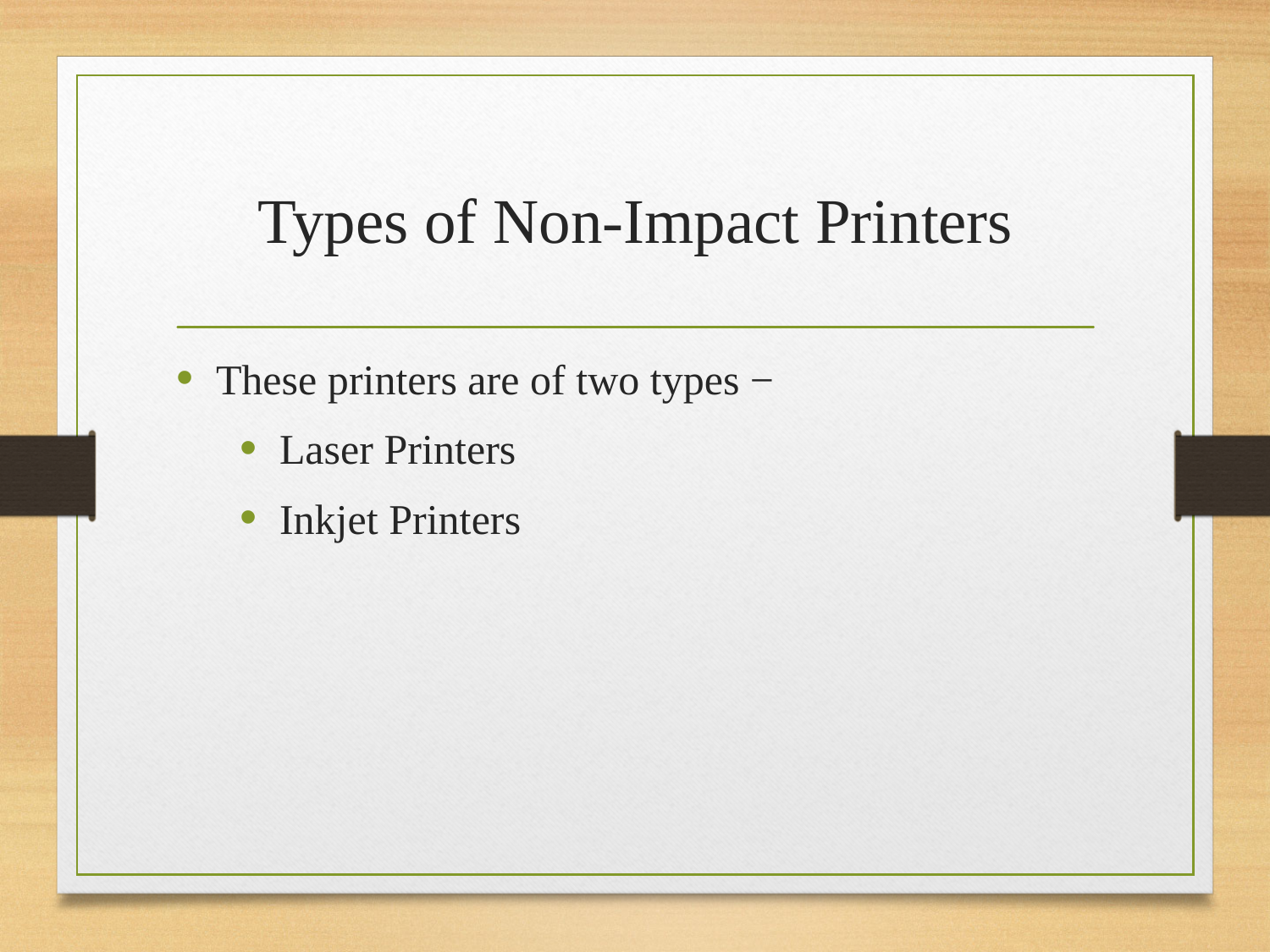

# Types of Non-Impact Printers
These printers are of two types −
Laser Printers
Inkjet Printers